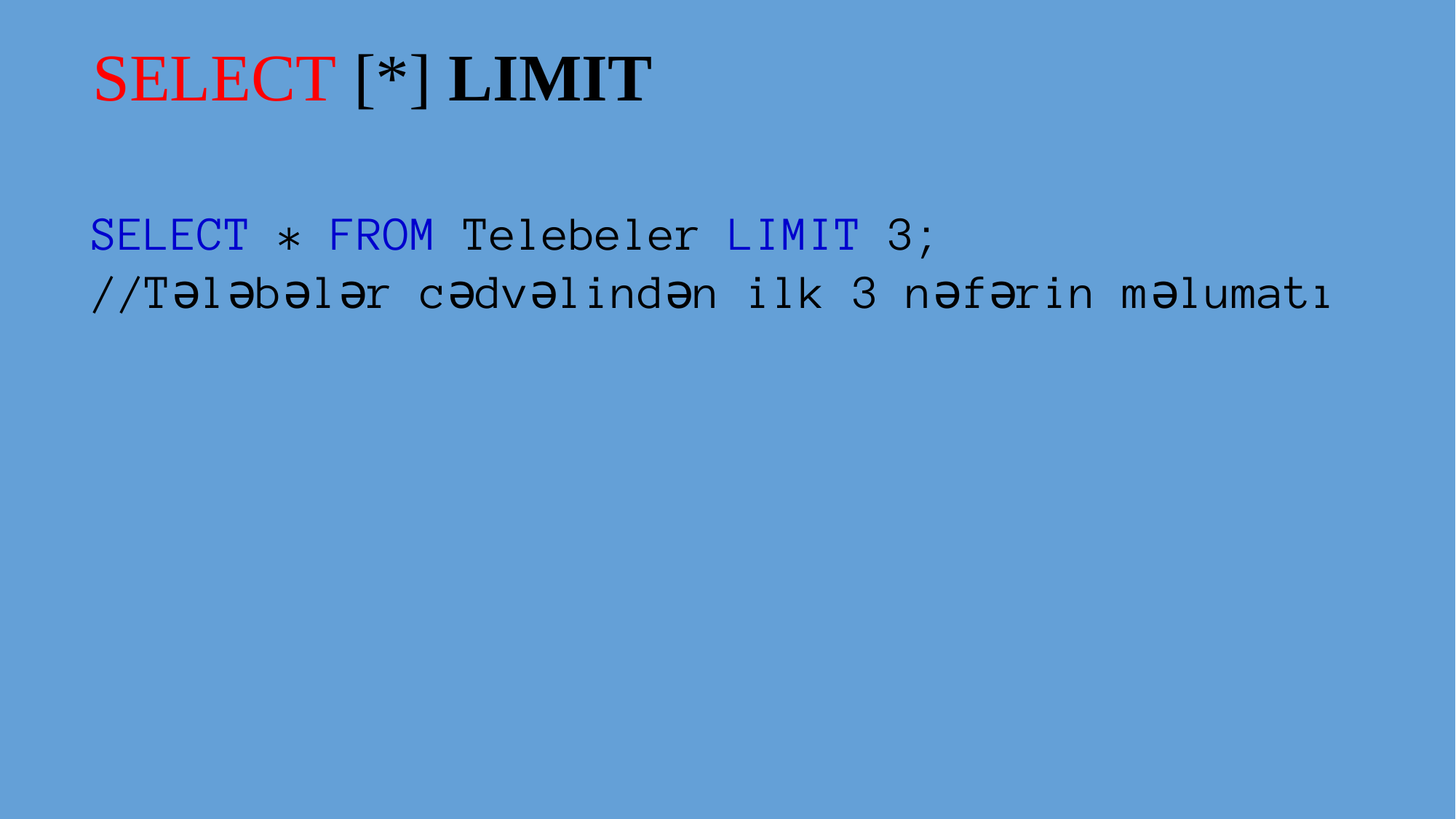

# SELECT [*] LIMIT
SELECT * FROM Telebeler LIMIT 3;
//Tələbələr cədvəlindən ilk 3 nəfərin məlumatı